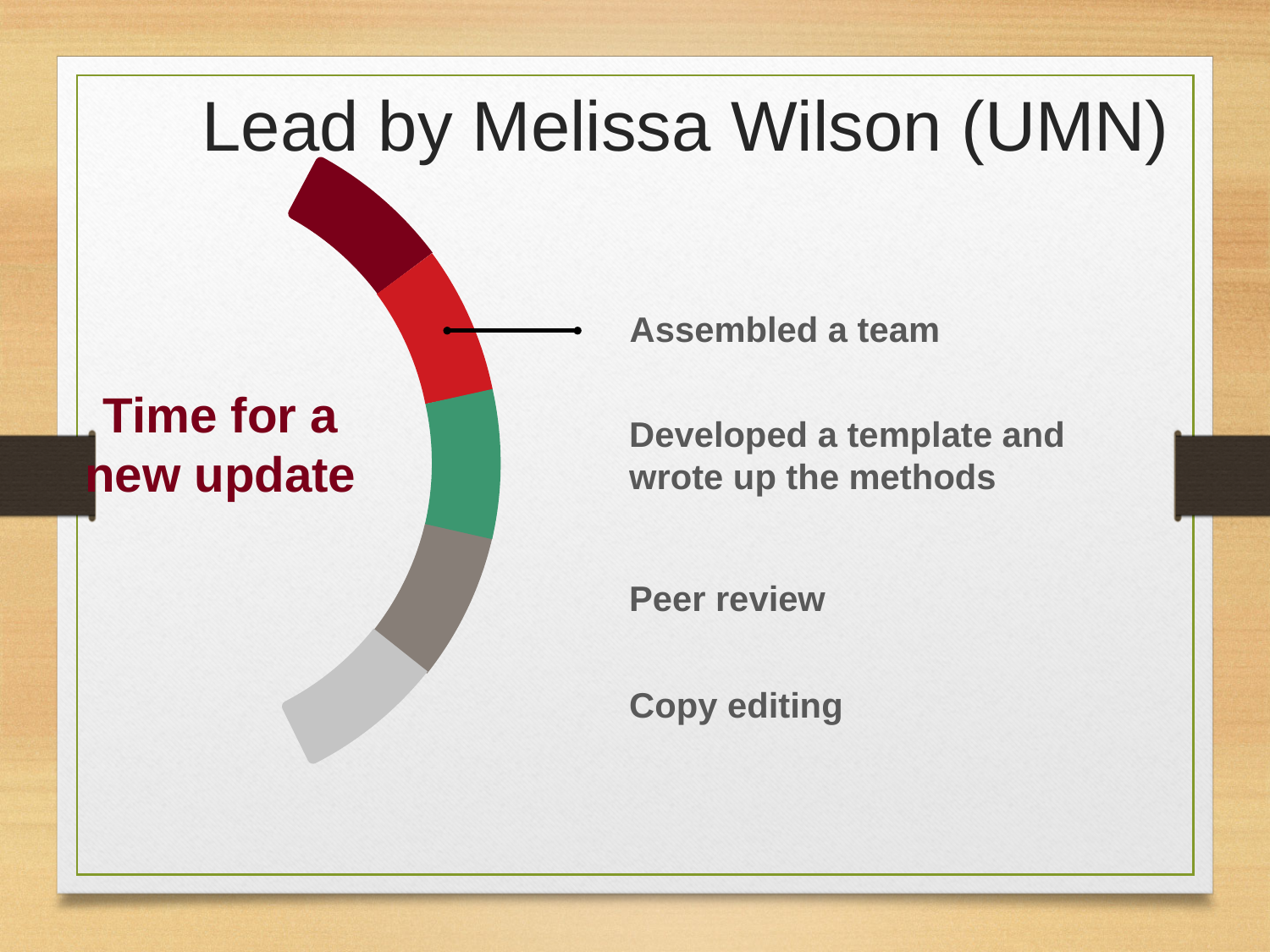

Lead by Melissa Wilson (UMN)

Assembled a team
Time for a new update

Developed a template and wrote up the methods

Peer review

Copy editing